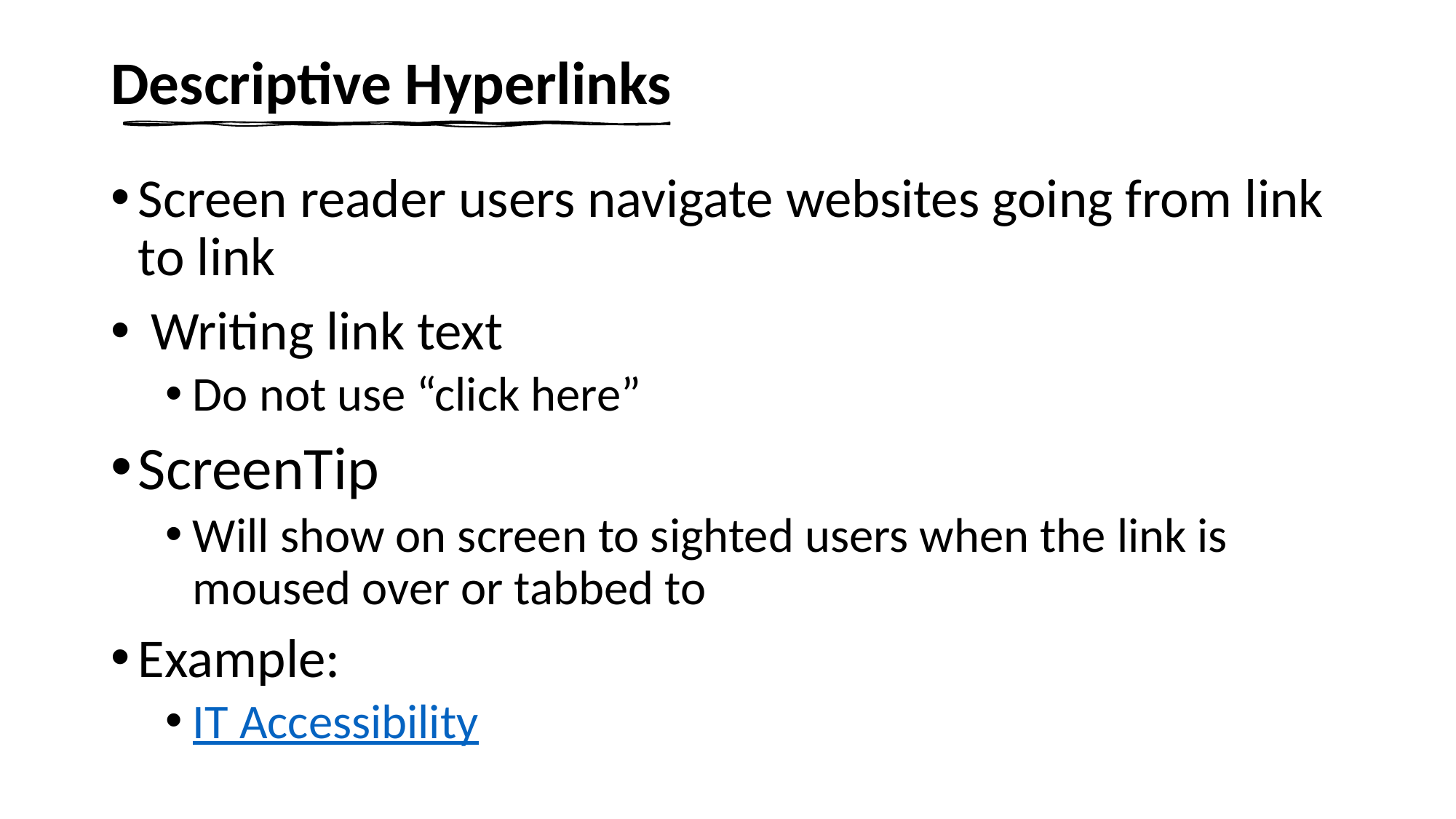

# Descriptive Hyperlinks

Screen reader users navigate websites going from link to link
 Writing link text
Do not use “click here”
ScreenTip
Will show on screen to sighted users when the link is moused over or tabbed to
Example:
IT Accessibility